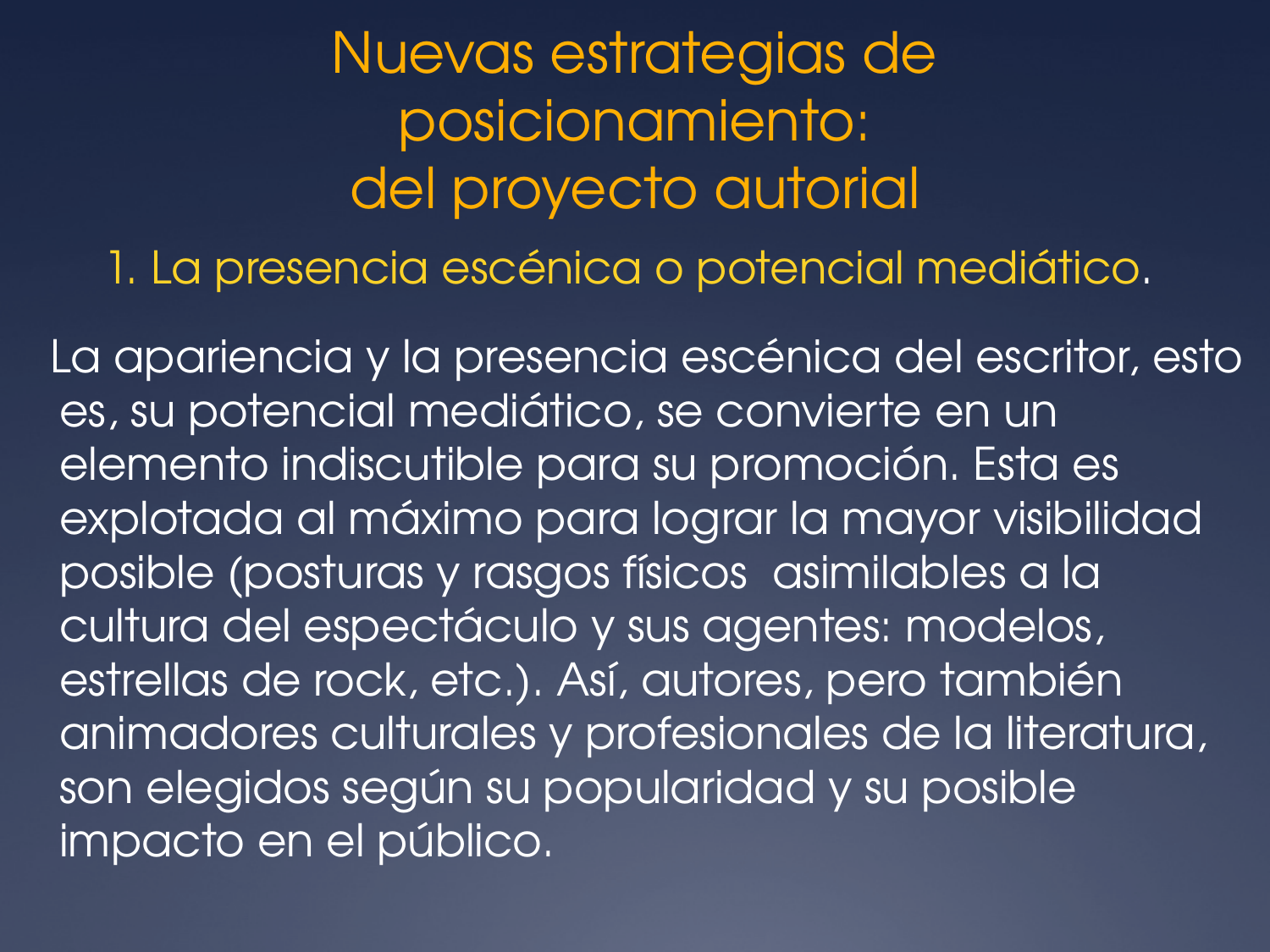

# Nuevas estrategias de posicionamiento: del proyecto autorial
1. La presencia escénica o potencial mediático.
   La apariencia y la presencia escénica del escritor, esto es, su potencial mediático, se convierte en un elemento indiscutible para su promoción. Esta es explotada al máximo para lograr la mayor visibilidad posible (posturas y rasgos físicos  asimilables a la cultura del espectáculo y sus agentes: modelos, estrellas de rock, etc.). Así, autores, pero también animadores culturales y profesionales de la literatura, son elegidos según su popularidad y su posible impacto en el público.